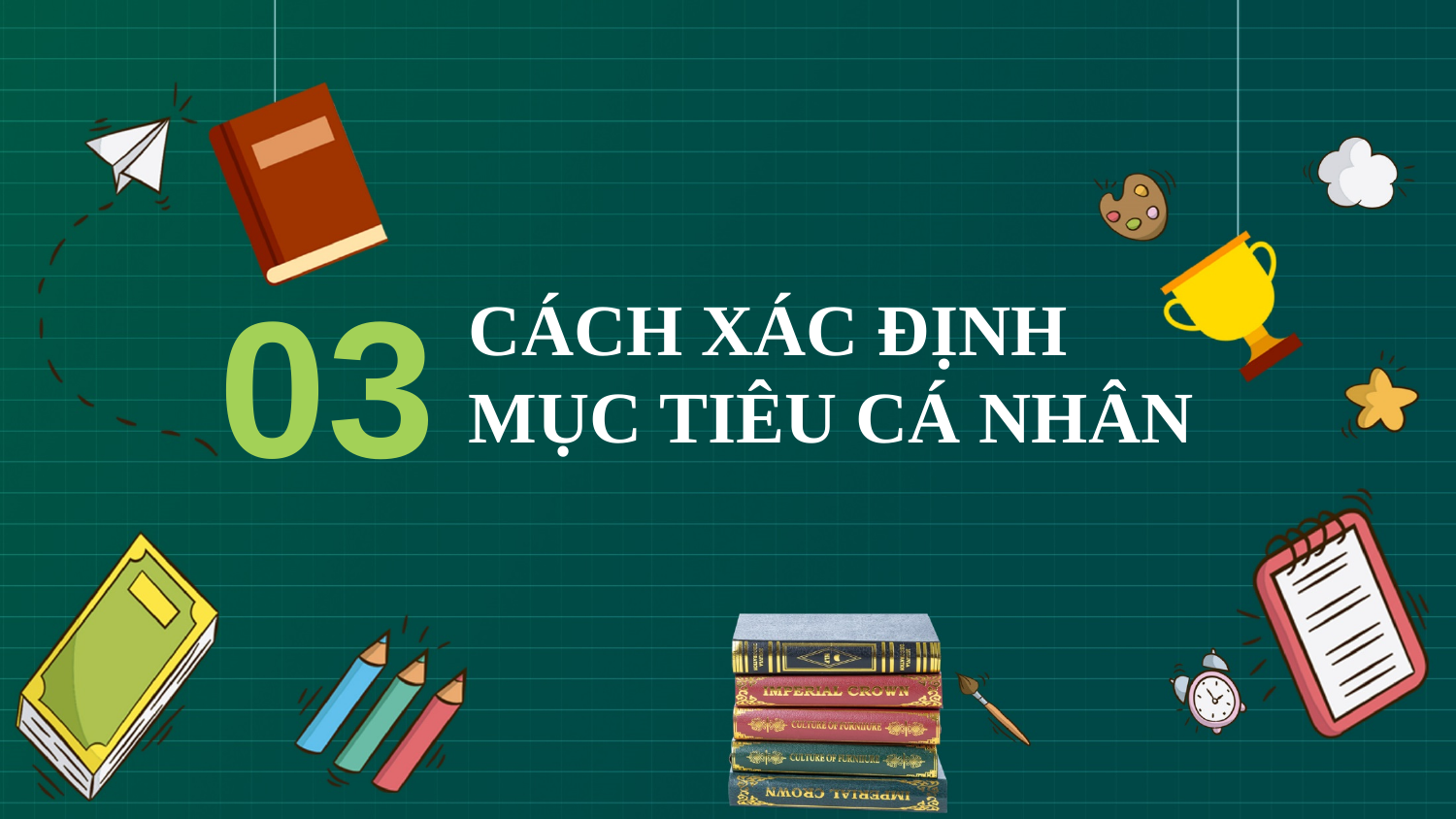

03
CÁCH XÁC ĐỊNH
MỤC TIÊU CÁ NHÂN